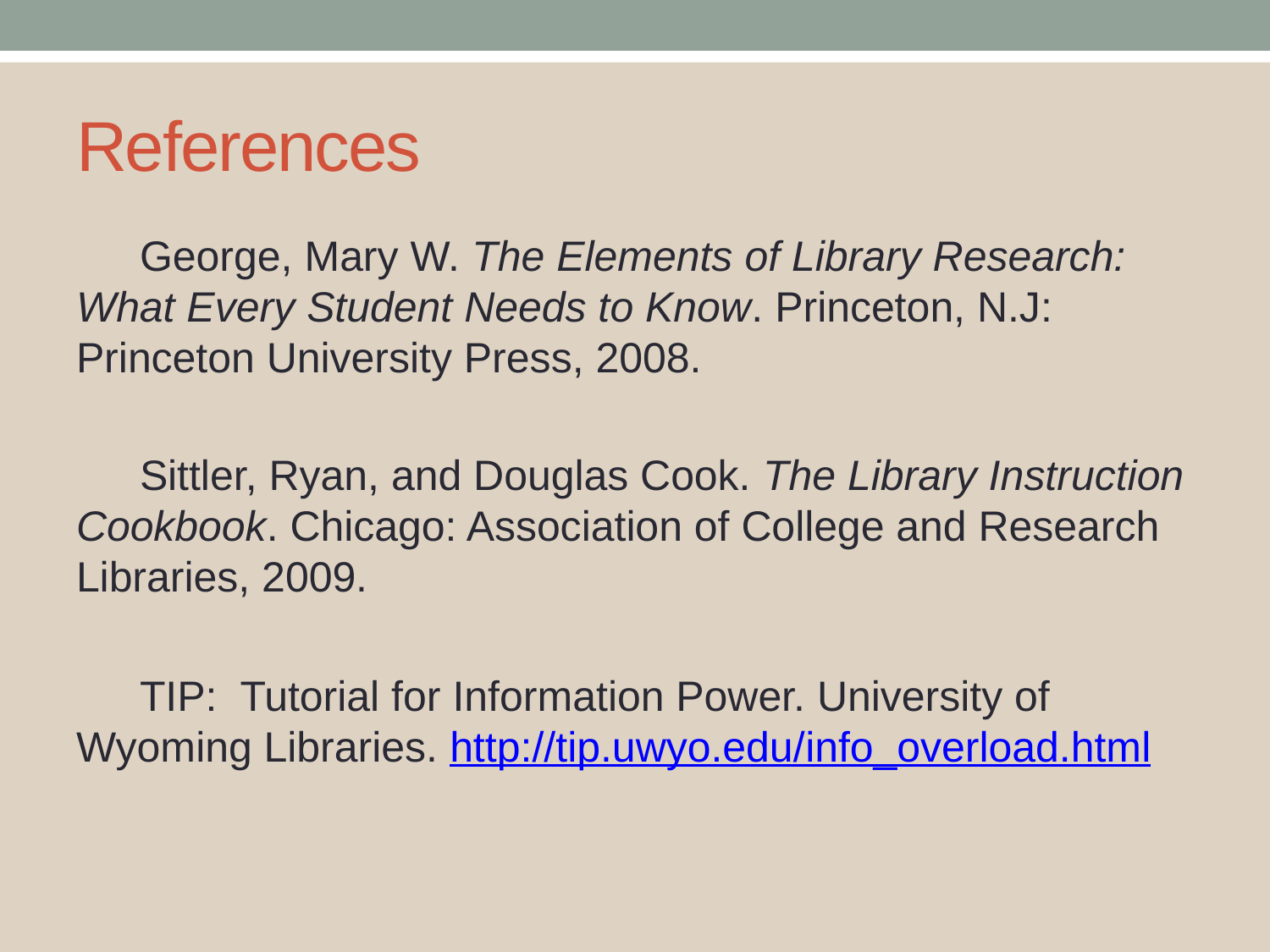

# References
George, Mary W. The Elements of Library Research: What Every Student Needs to Know. Princeton, N.J: Princeton University Press, 2008.

Sittler, Ryan, and Douglas Cook. The Library Instruction Cookbook. Chicago: Association of College and Research Libraries, 2009.

TIP:  Tutorial for Information Power. University of Wyoming Libraries. http://tip.uwyo.edu/info_overload.html